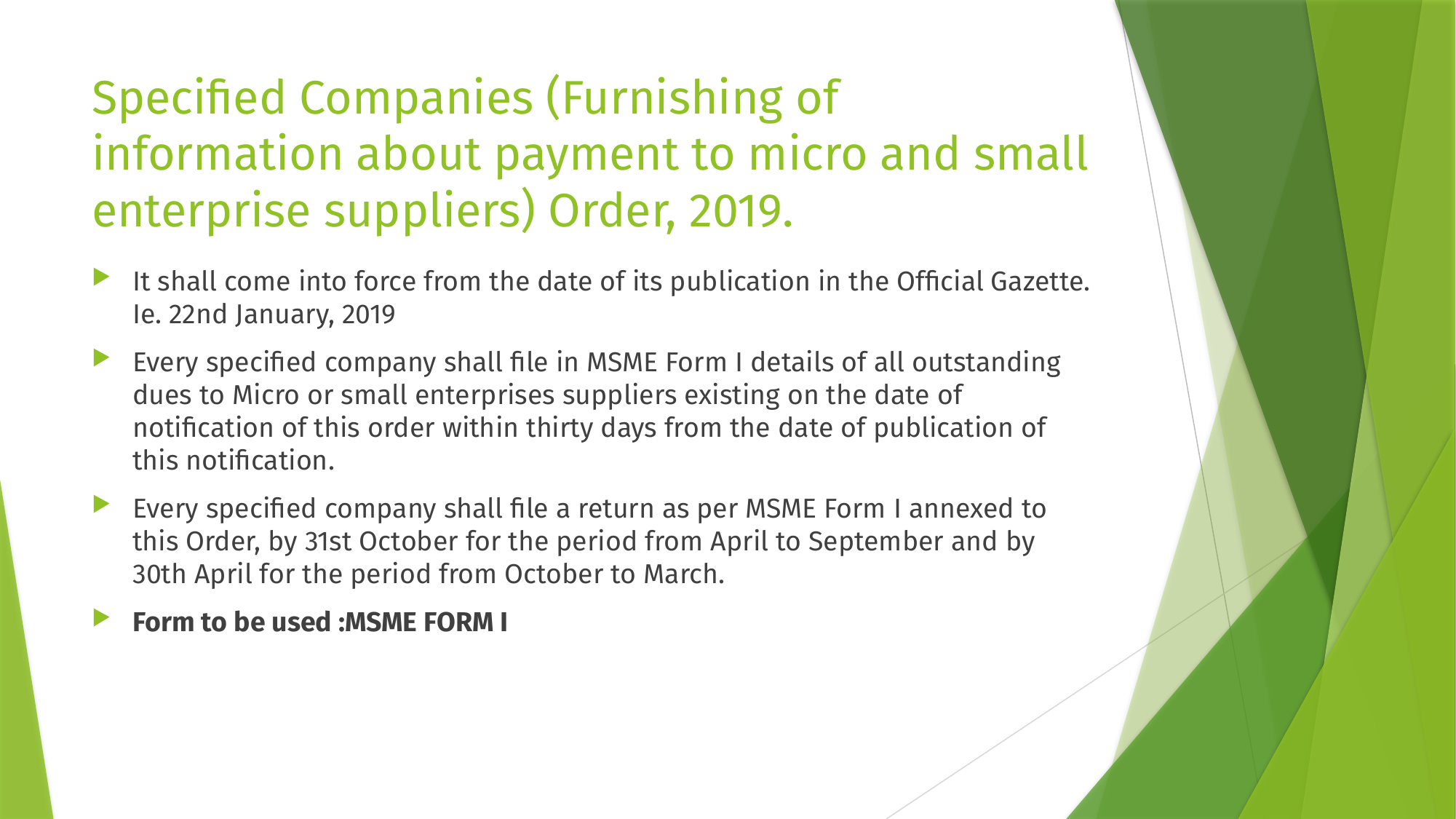

# Specified Companies (Furnishing of information about payment to micro and small enterprise suppliers) Order, 2019.
It shall come into force from the date of its publication in the Official Gazette. Ie. 22nd January, 2019
Every specified company shall file in MSME Form I details of all outstanding dues to Micro or small enterprises suppliers existing on the date of notification of this order within thirty days from the date of publication of this notification.
Every specified company shall file a return as per MSME Form I annexed to this Order, by 31st October for the period from April to September and by 30th April for the period from October to March.
Form to be used :MSME FORM I